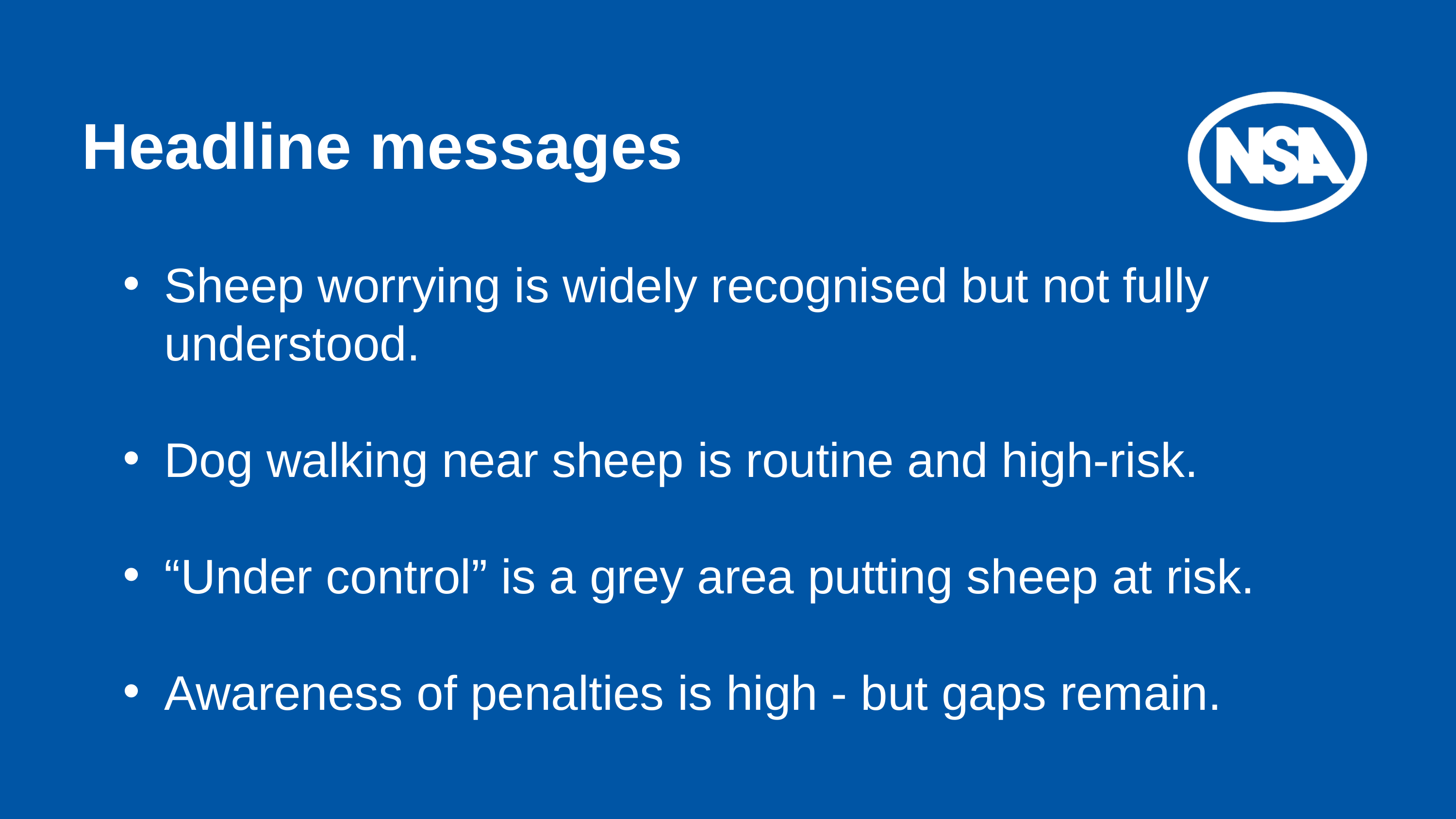

Headline messages
Sheep worrying is widely recognised but not fully understood.

Dog walking near sheep is routine and high-risk.

“Under control” is a grey area putting sheep at risk.

Awareness of penalties is high - but gaps remain.